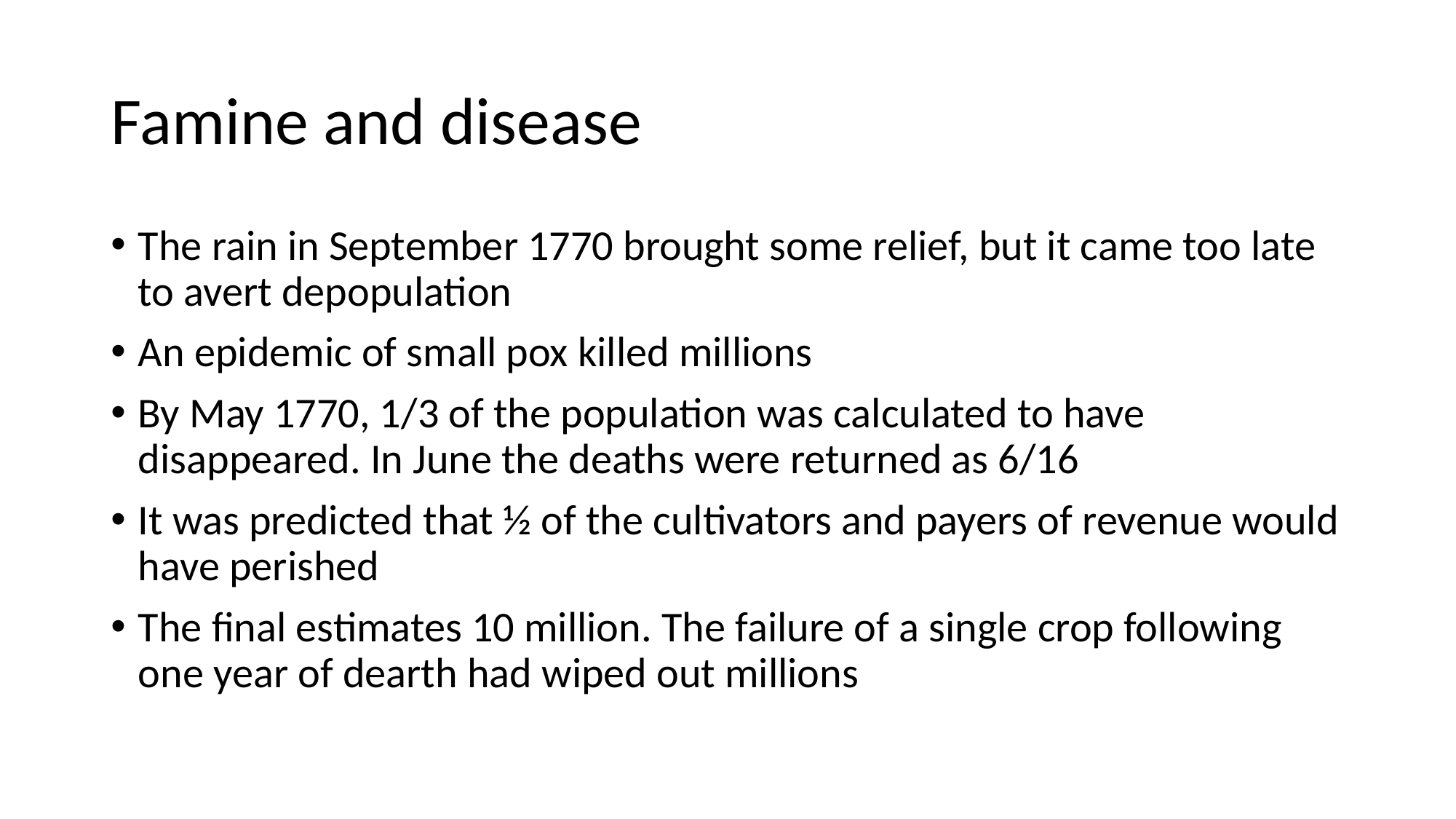

# Famine and disease
The rain in September 1770 brought some relief, but it came too late to avert depopulation
An epidemic of small pox killed millions
By May 1770, 1/3 of the population was calculated to have disappeared. In June the deaths were returned as 6/16
It was predicted that ½ of the cultivators and payers of revenue would have perished
The final estimates 10 million. The failure of a single crop following one year of dearth had wiped out millions